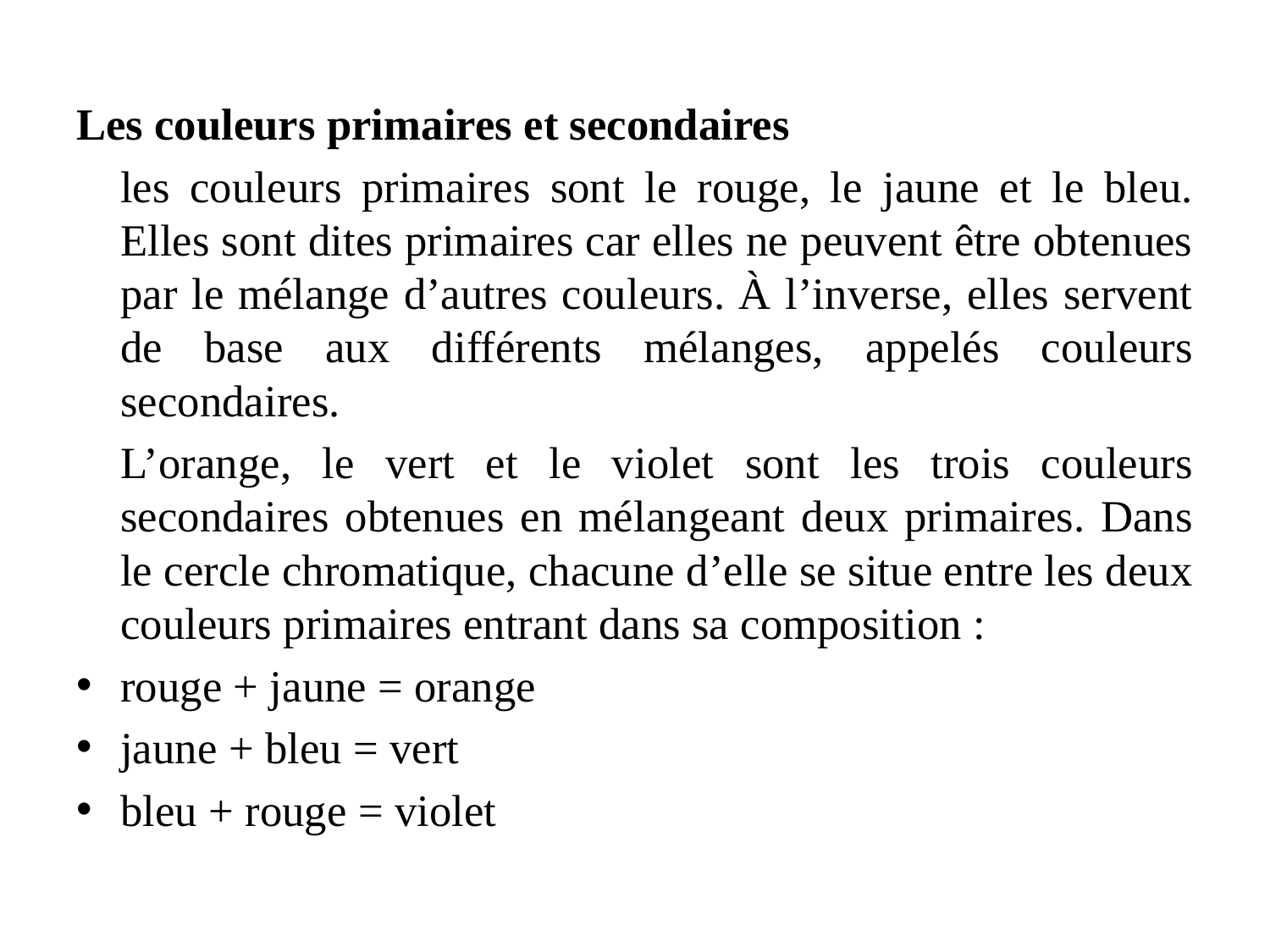

Les couleurs primaires et secondaires
	les couleurs primaires sont le rouge, le jaune et le bleu. Elles sont dites primaires car elles ne peuvent être obtenues par le mélange d’autres couleurs. À l’inverse, elles servent de base aux différents mélanges, appelés couleurs secondaires.
	L’orange, le vert et le violet sont les trois couleurs secondaires obtenues en mélangeant deux primaires. Dans le cercle chromatique, chacune d’elle se situe entre les deux couleurs primaires entrant dans sa composition :
rouge + jaune = orange
jaune + bleu = vert
bleu + rouge = violet